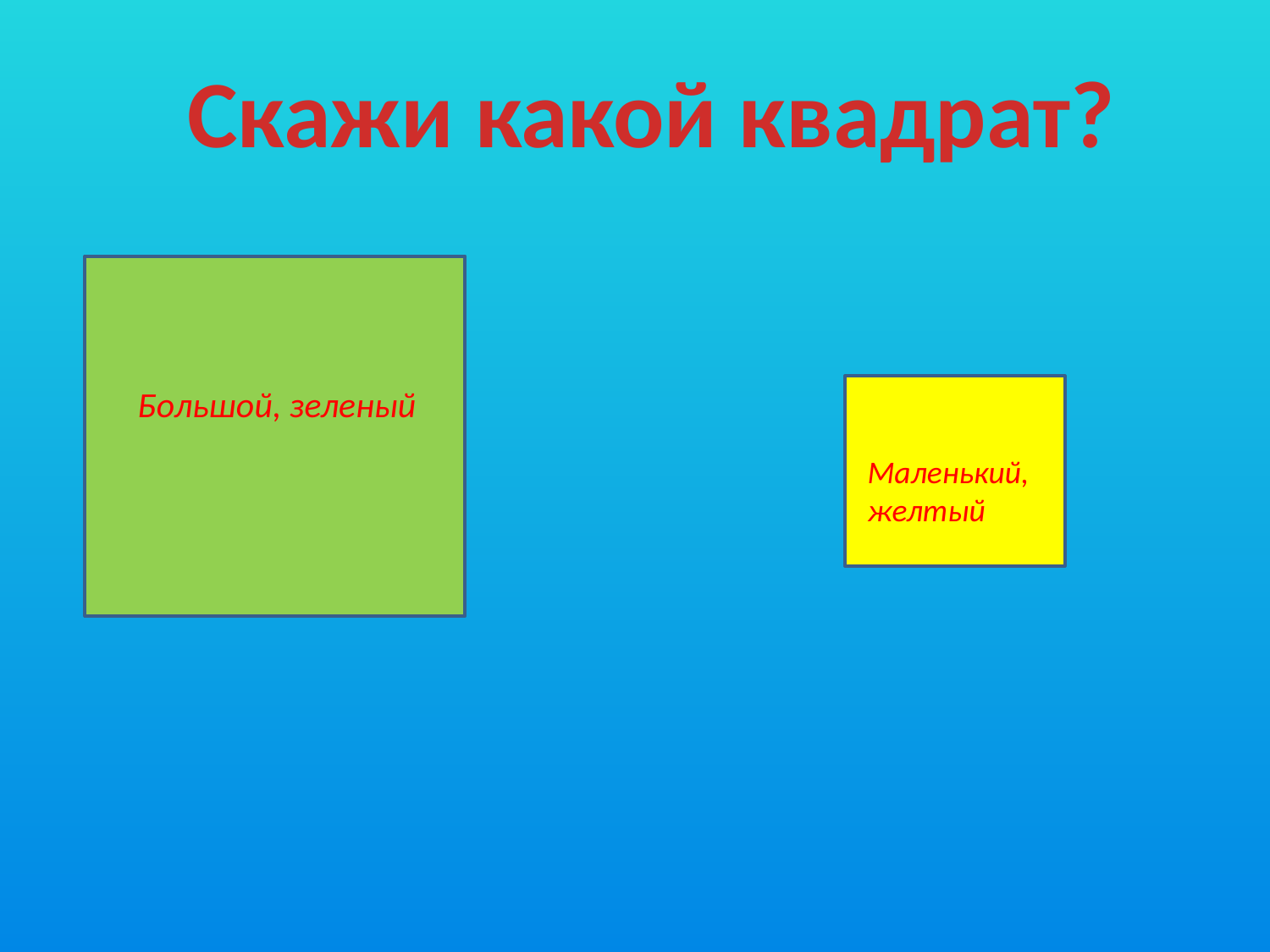

Скажи какой квадрат?

Большой, зеленый

Маленький, желтый